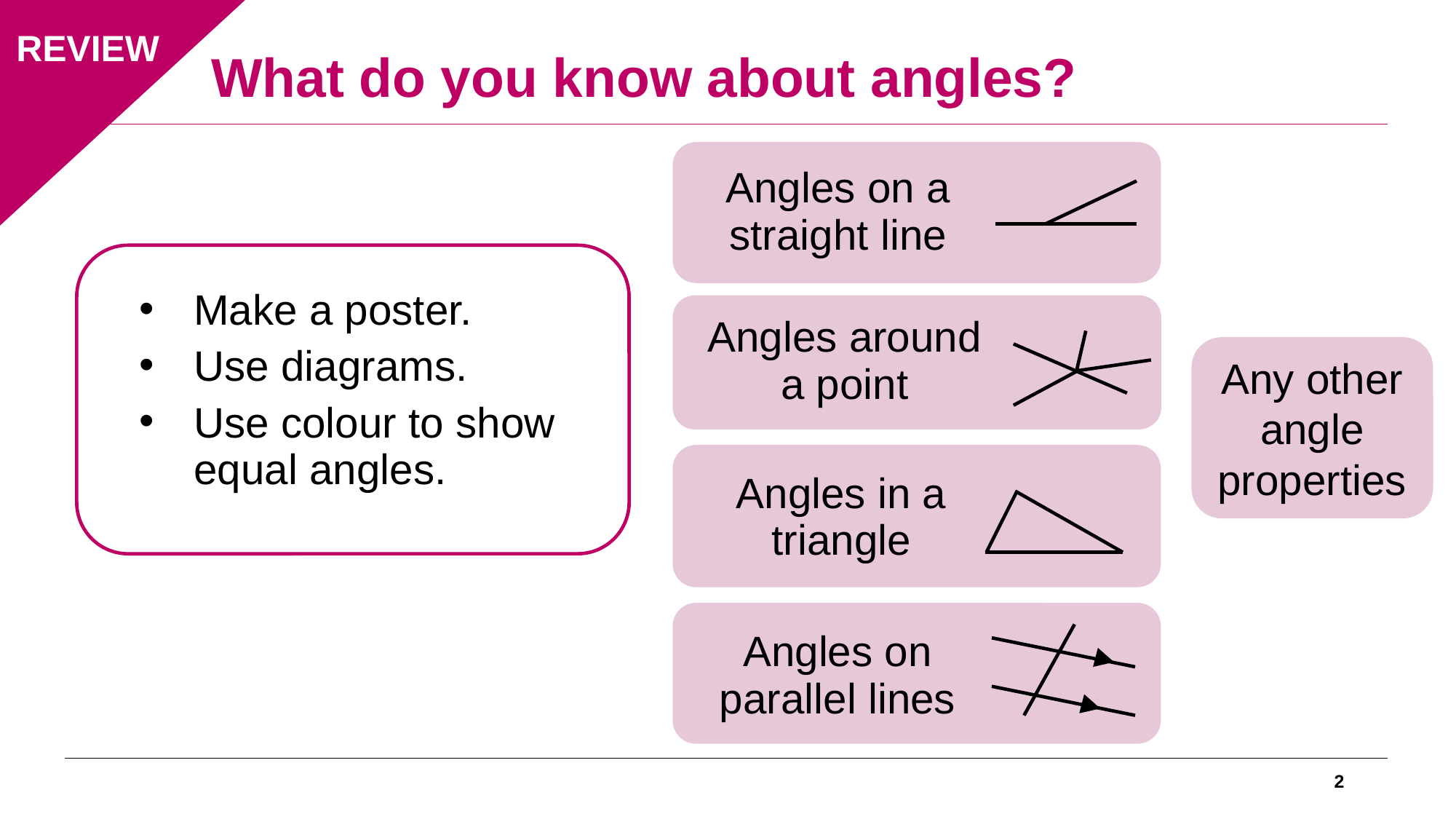

What do you know about angles?
REVIEW

Angles on a straight line

Make a poster.
Use diagrams.
Use colour to show equal angles.

Angles around
a point
Any other angle properties

Angles in a
triangle

Angles on
parallel lines

2